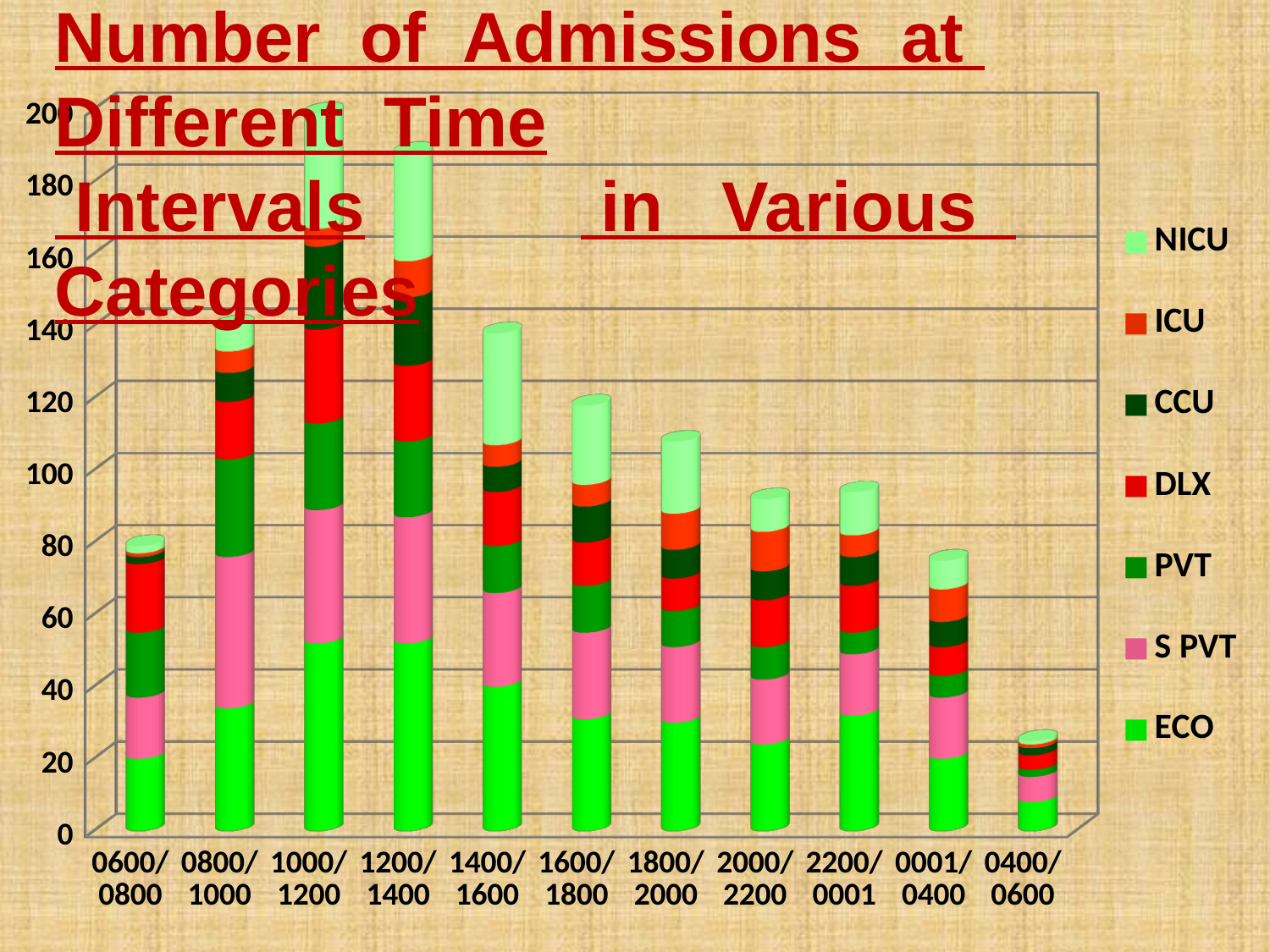

Number  of  Admissions  at  Different  Time
 Intervals            in   Various   Categories

[unsupported chart]